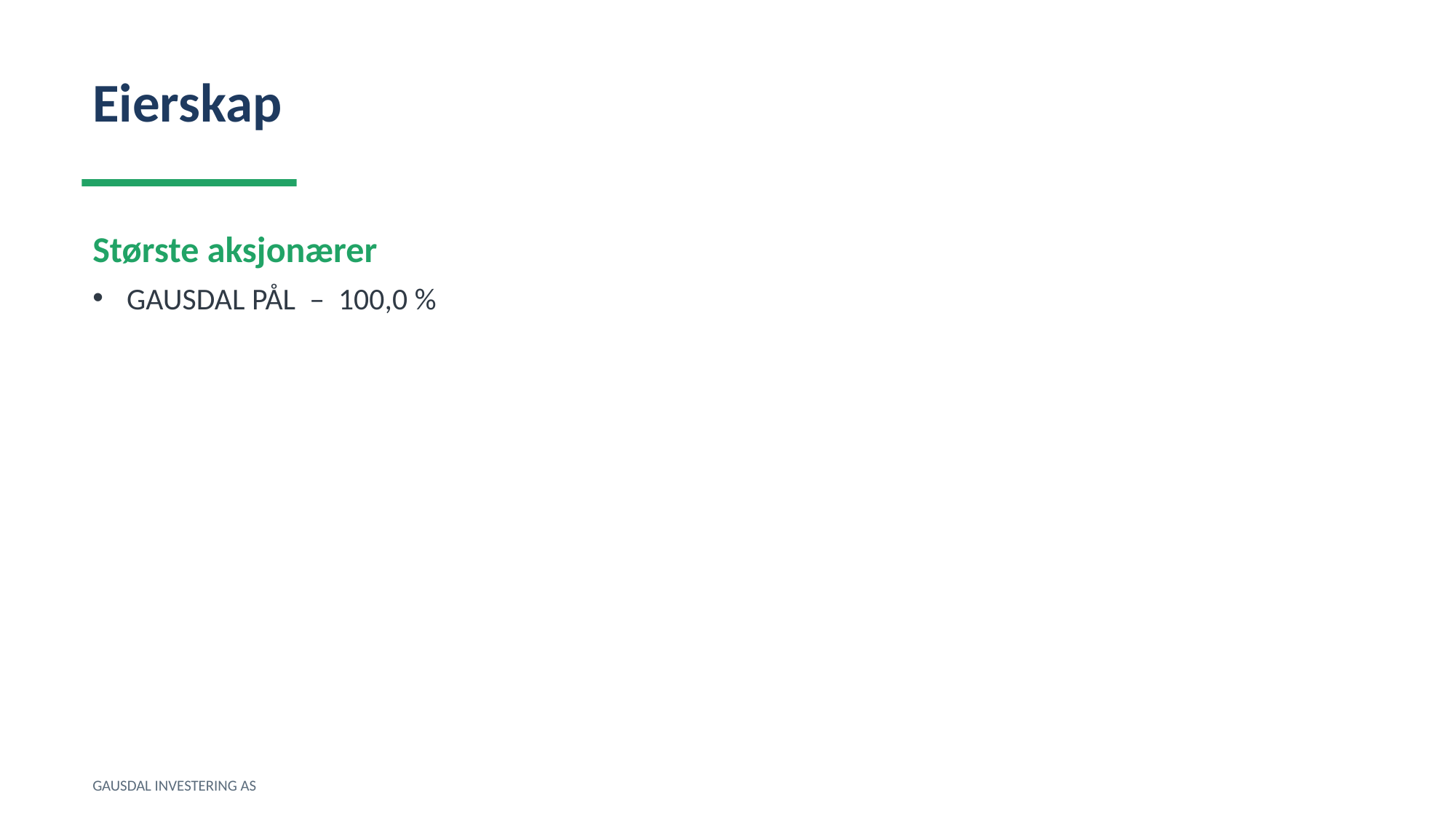

Eierskap

Største aksjonærer
GAUSDAL PÅL  –  100,0 %
GAUSDAL INVESTERING AS